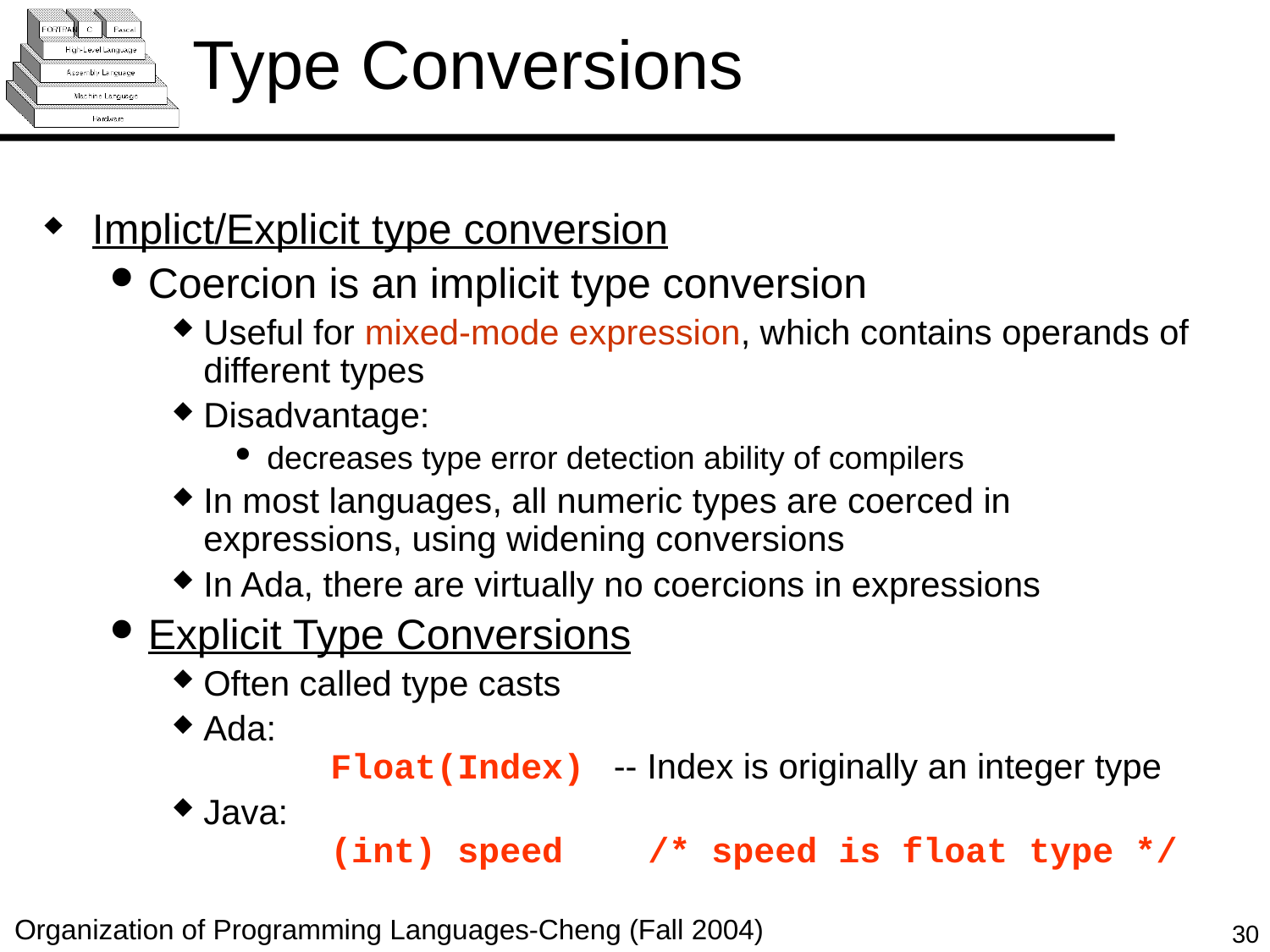

# Type Conversions
Implict/Explicit type conversion
Coercion is an implicit type conversion
Useful for mixed-mode expression, which contains operands of different types
Disadvantage:
decreases type error detection ability of compilers
In most languages, all numeric types are coerced in expressions, using widening conversions
In Ada, there are virtually no coercions in expressions
Explicit Type Conversions
Often called type casts
Ada:
 	Float(Index)   -- Index is originally an integer type
Java:
	(int) speed    /* speed is float type */